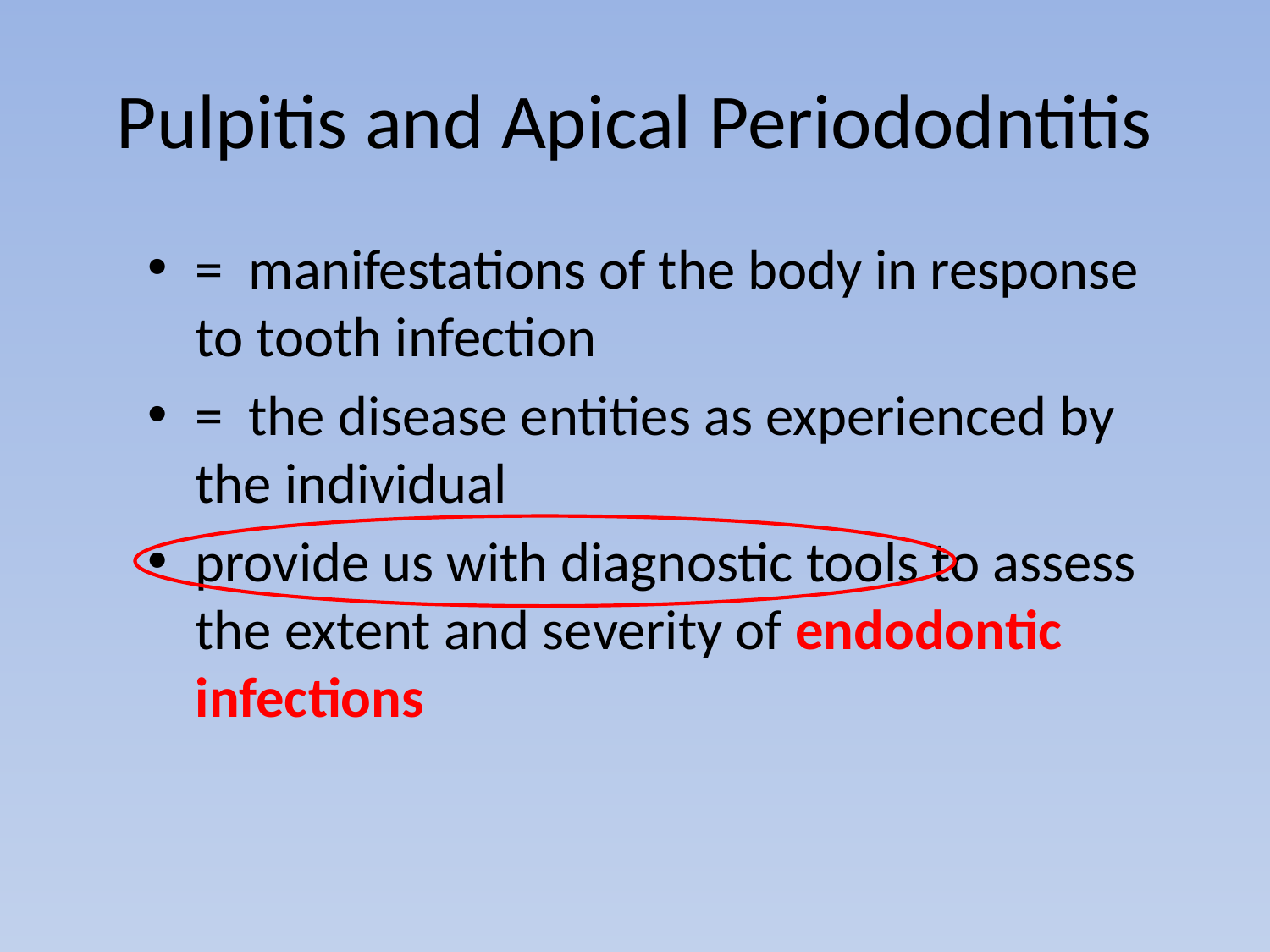

# Pulpitis and Apical Periododntitis
=  manifestations of the body in response to tooth infection
=  the disease entities as experienced by the individual
provide us with diagnostic tools to assess the extent and severity of endodontic infections